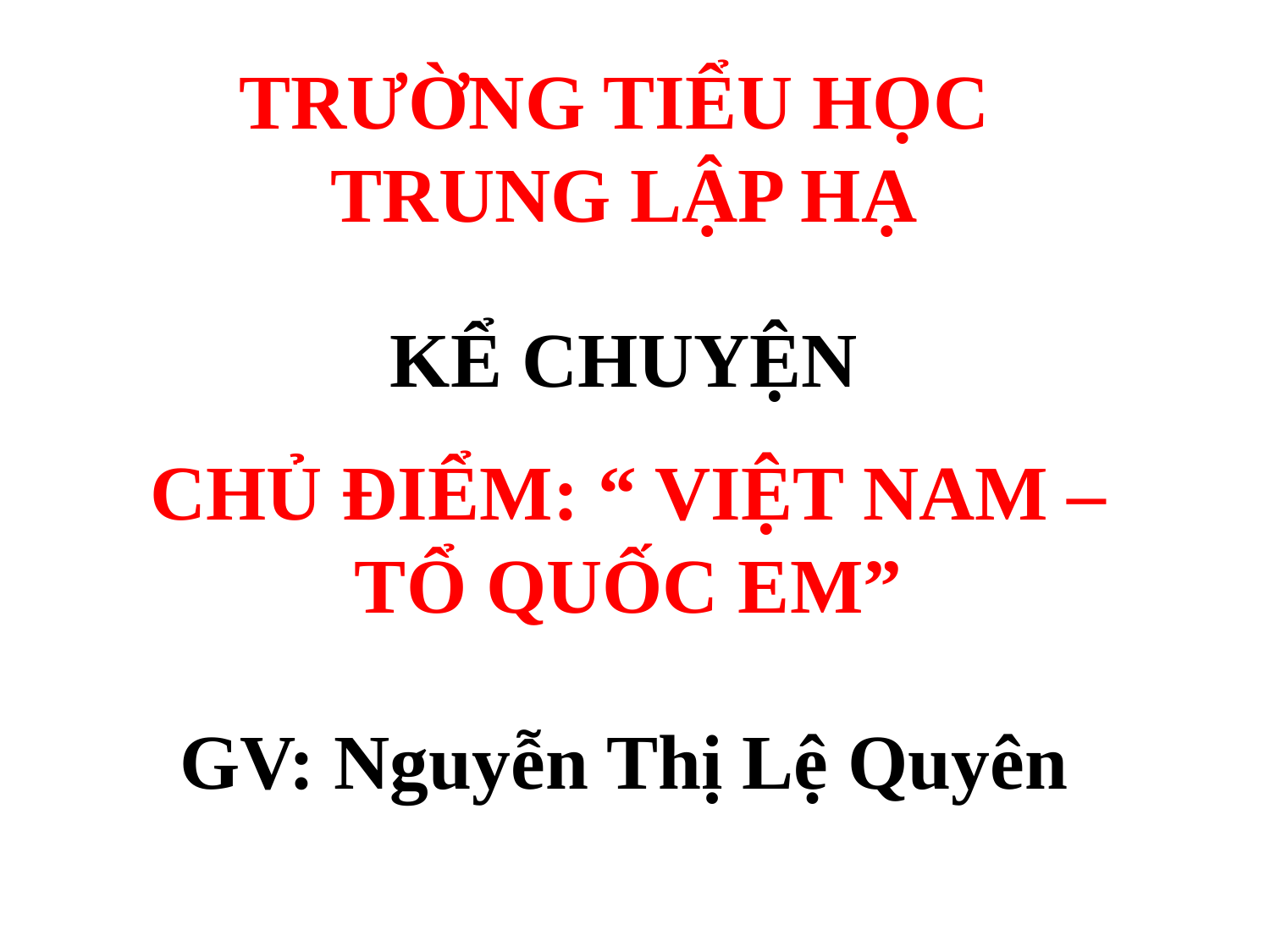

# TRƯỜNG TIỂU HỌC TRUNG LẬP HẠ
KỂ CHUYỆN
CHỦ ĐIỂM: “ VIỆT NAM – TỔ QUỐC EM”
GV: Nguyễn Thị Lệ Quyên